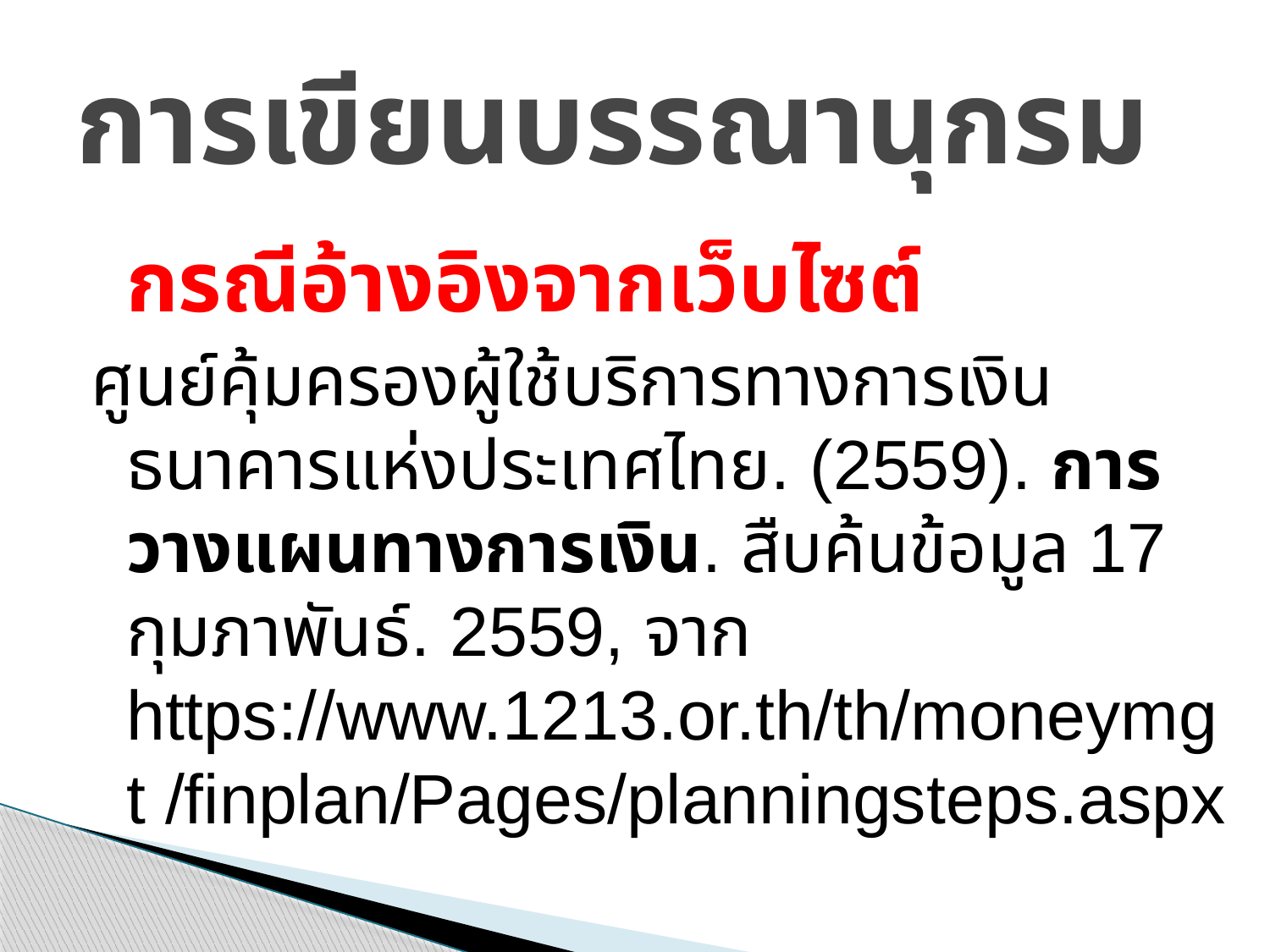

# การเขียนบรรณานุกรม
	กรณีอ้างอิงจากเว็บไซต์
ศูนย์คุ้มครองผู้ใช้บริการทางการเงิน ธนาคารแห่งประเทศไทย. (2559). การวางแผนทางการเงิน. สืบค้นข้อมูล 17 กุมภาพันธ์. 2559, จาก https://www.1213.or.th/th/moneymgt /finplan/Pages/planningsteps.aspx